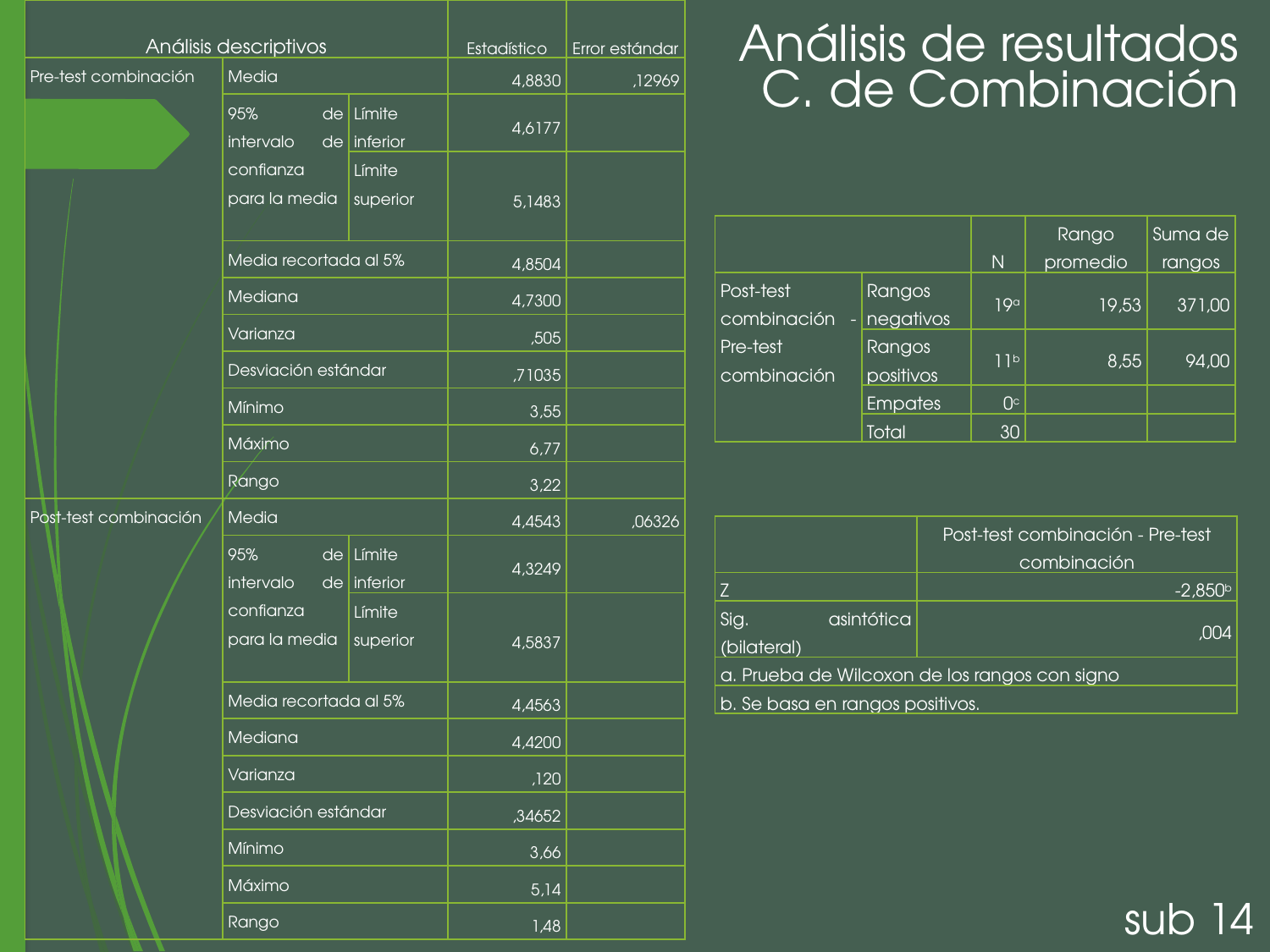

| Análisis descriptivos |  |  | Estadístico | Error estándar |
| --- | --- | --- | --- | --- |
| Pre-test combinación | Media |  | 4,8830 | ,12969 |
|  | 95% de intervalo de confianza para la media | Límite inferior | 4,6177 |  |
|  |  | Límite superior | 5,1483 |  |
|  | Media recortada al 5% |  | 4,8504 |  |
|  | Mediana |  | 4,7300 |  |
|  | Varianza |  | ,505 |  |
|  | Desviación estándar |  | ,71035 |  |
|  | Mínimo |  | 3,55 |  |
|  | Máximo |  | 6,77 |  |
|  | Rango |  | 3,22 |  |
| Post-test combinación | Media |  | 4,4543 | ,06326 |
|  | 95% de intervalo de confianza para la media | Límite inferior | 4,3249 |  |
|  |  | Límite superior | 4,5837 |  |
|  | Media recortada al 5% |  | 4,4563 |  |
|  | Mediana |  | 4,4200 |  |
|  | Varianza |  | ,120 |  |
|  | Desviación estándar |  | ,34652 |  |
|  | Mínimo |  | 3,66 |  |
|  | Máximo |  | 5,14 |  |
|  | Rango |  | 1,48 |  |
Análisis de resultados
C. de Combinación
|  |  | N | Rango promedio | Suma de rangos |
| --- | --- | --- | --- | --- |
| Post-test combinación - Pre-test combinación | Rangos negativos | 19a | 19,53 | 371,00 |
|  | Rangos positivos | 11b | 8,55 | 94,00 |
|  | Empates | 0c |  |  |
|  | Total | 30 |  |  |
|  | Post-test combinación - Pre-test combinación |
| --- | --- |
| Z | -2,850b |
| Sig. asintótica (bilateral) | ,004 |
| a. Prueba de Wilcoxon de los rangos con signo |  |
| b. Se basa en rangos positivos. |  |
sub 14